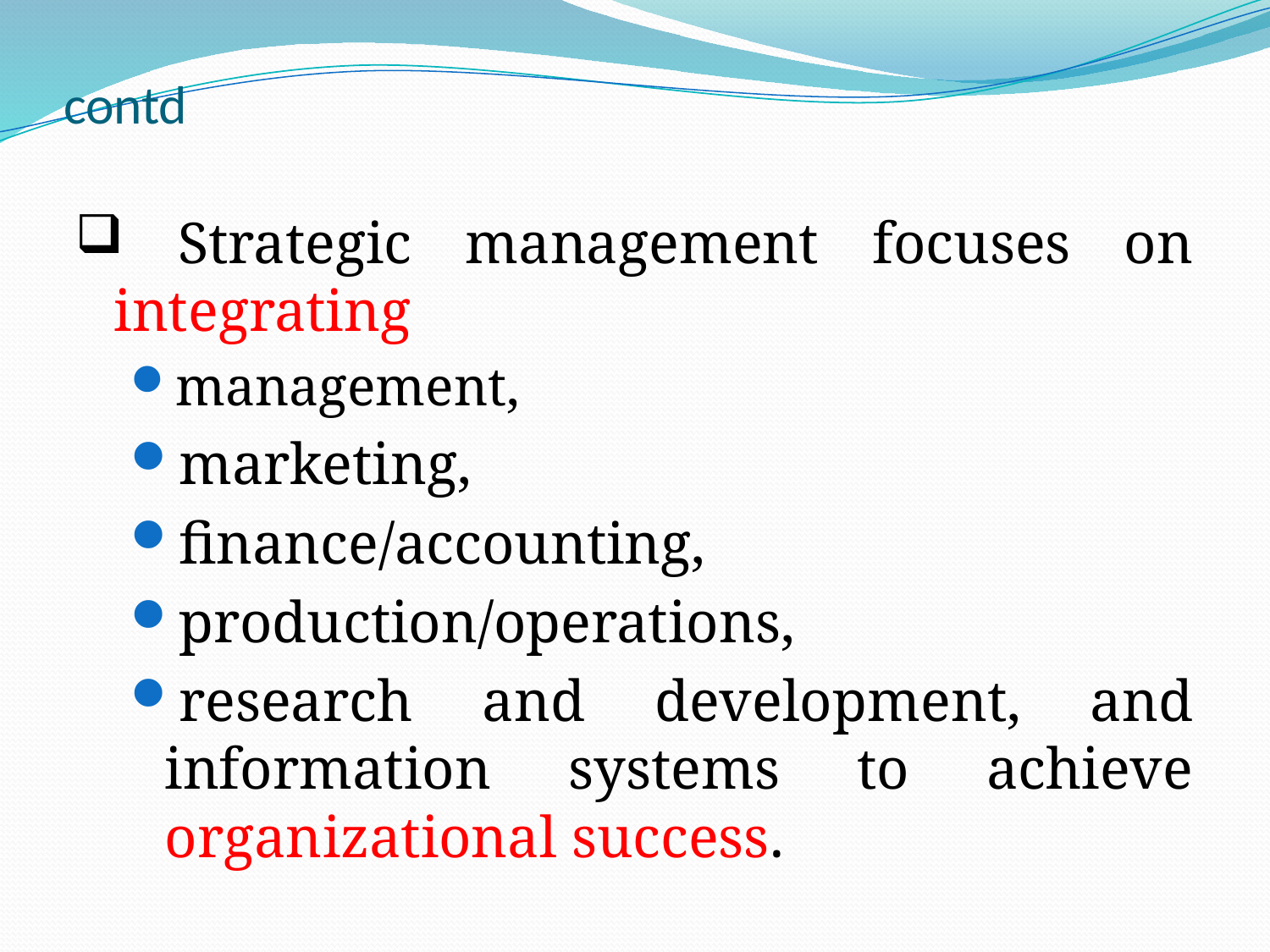

# contd
 Strategic management focuses on integrating
management,
marketing,
finance/accounting,
production/operations,
research and development, and information systems to achieve organizational success.